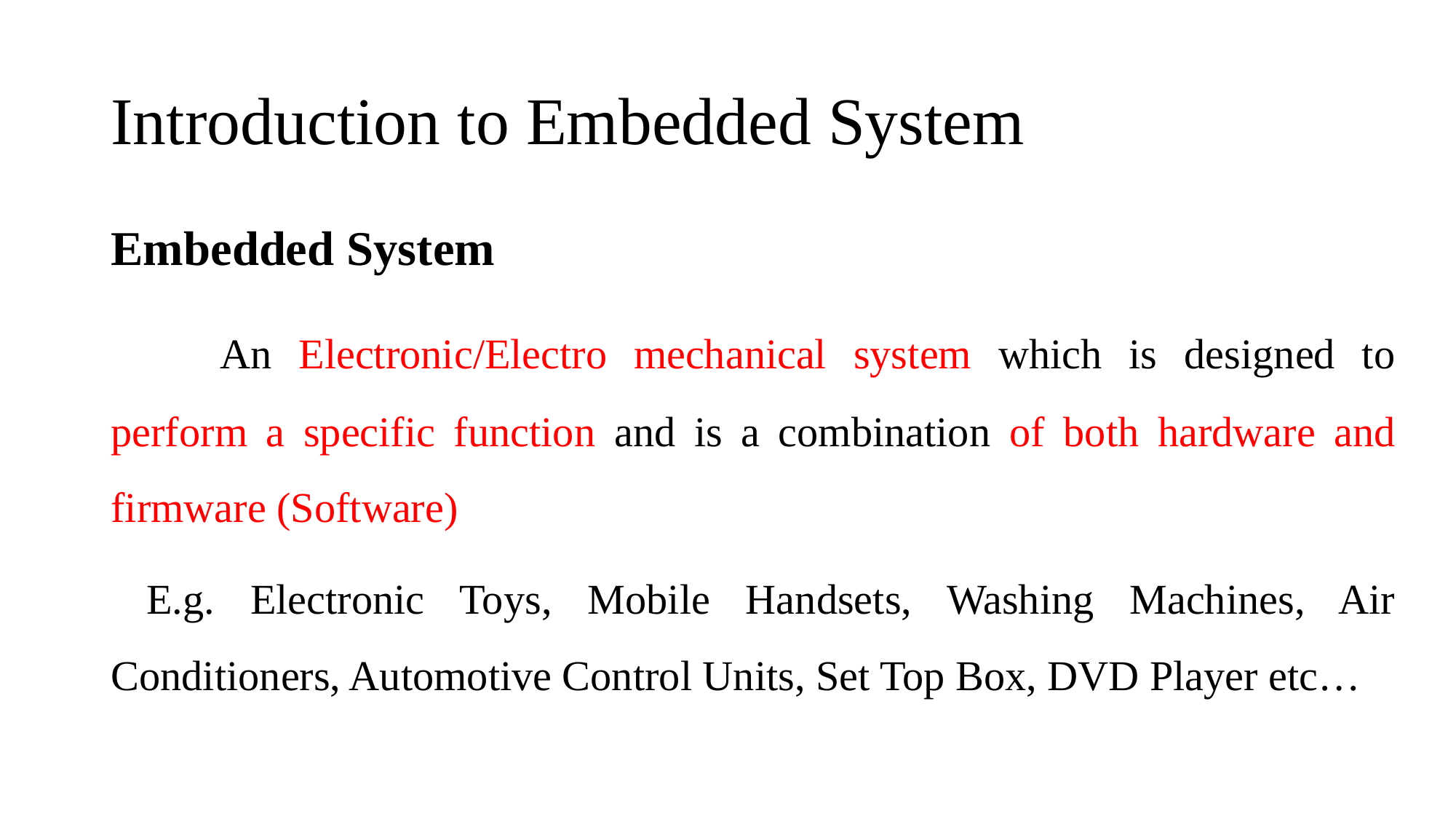

# Introduction to Embedded System
Embedded System
	An Electronic/Electro mechanical system which is designed to perform a specific function and is a combination of both hardware and firmware (Software)
 E.g. Electronic Toys, Mobile Handsets, Washing Machines, Air Conditioners, Automotive Control Units, Set Top Box, DVD Player etc…